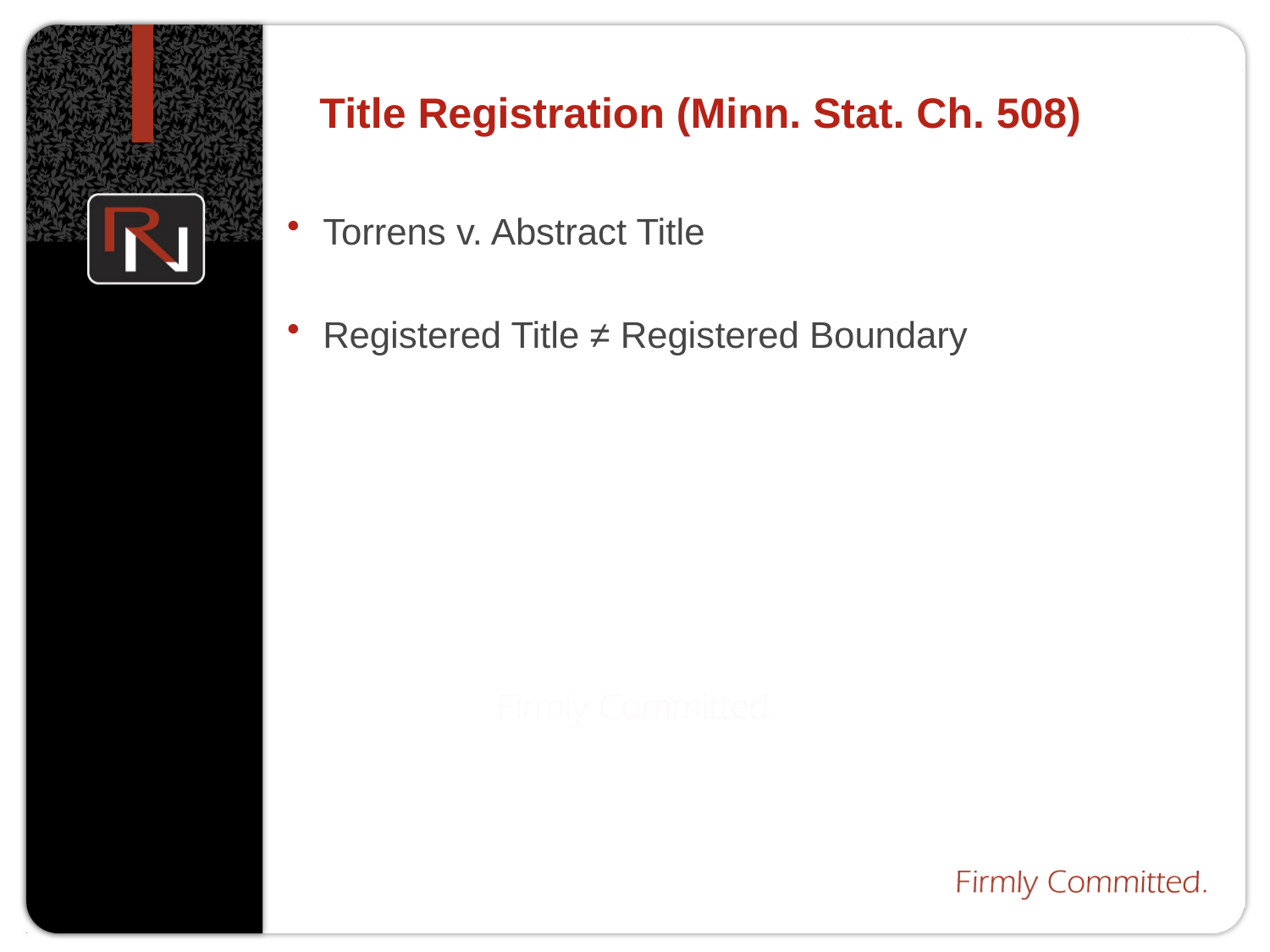

# Title Registration (Minn. Stat. Ch. 508)
Torrens v. Abstract Title

Registered Title ≠ Registered Boundary